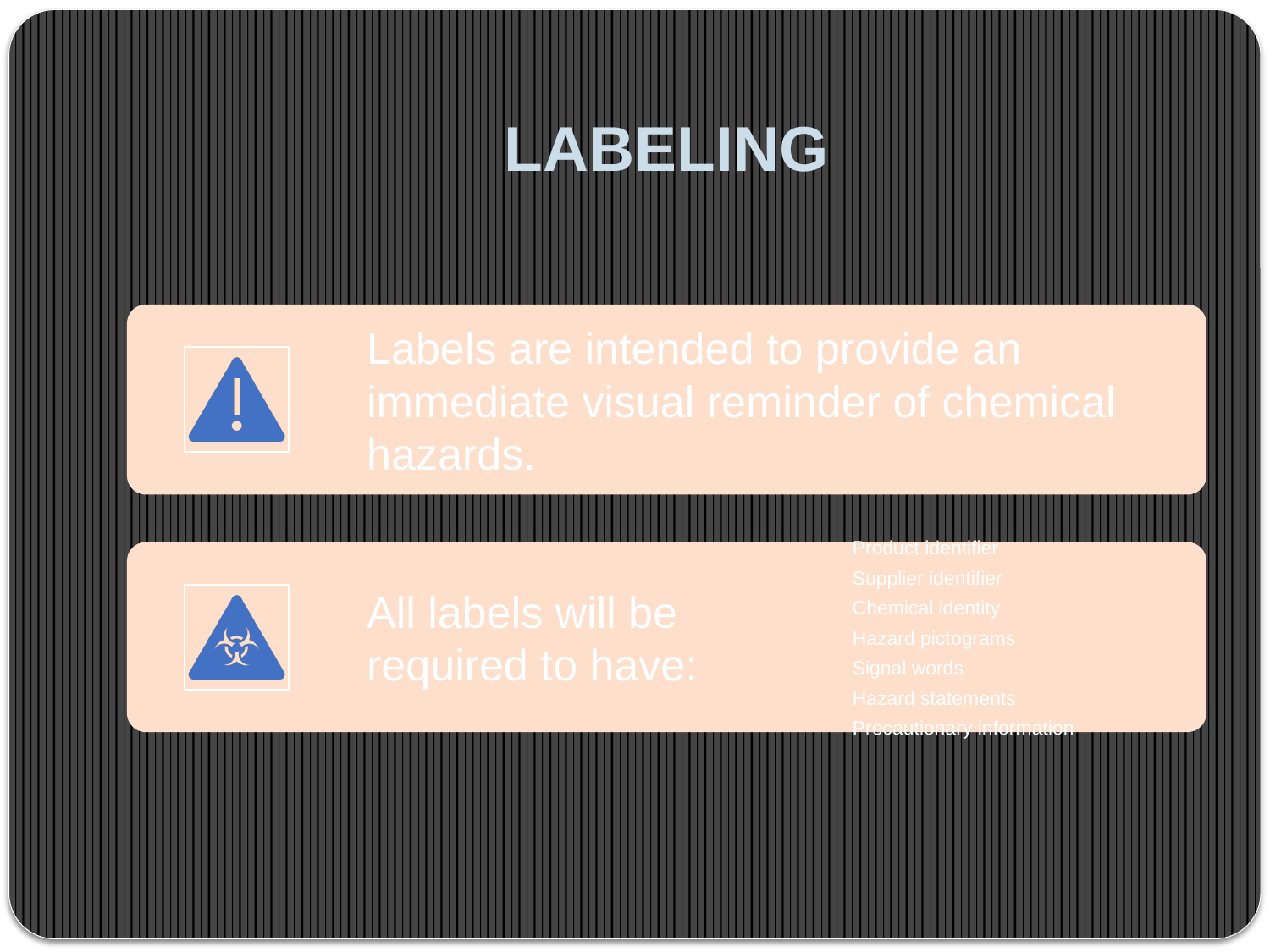

# LABELING
Labels are intended to provide an immediate visual reminder of chemical hazards.
All labels will be required to have:
Product identifier
Supplier identifier
Chemical identity
Hazard pictograms
Signal words
Hazard statements
Precautionary information